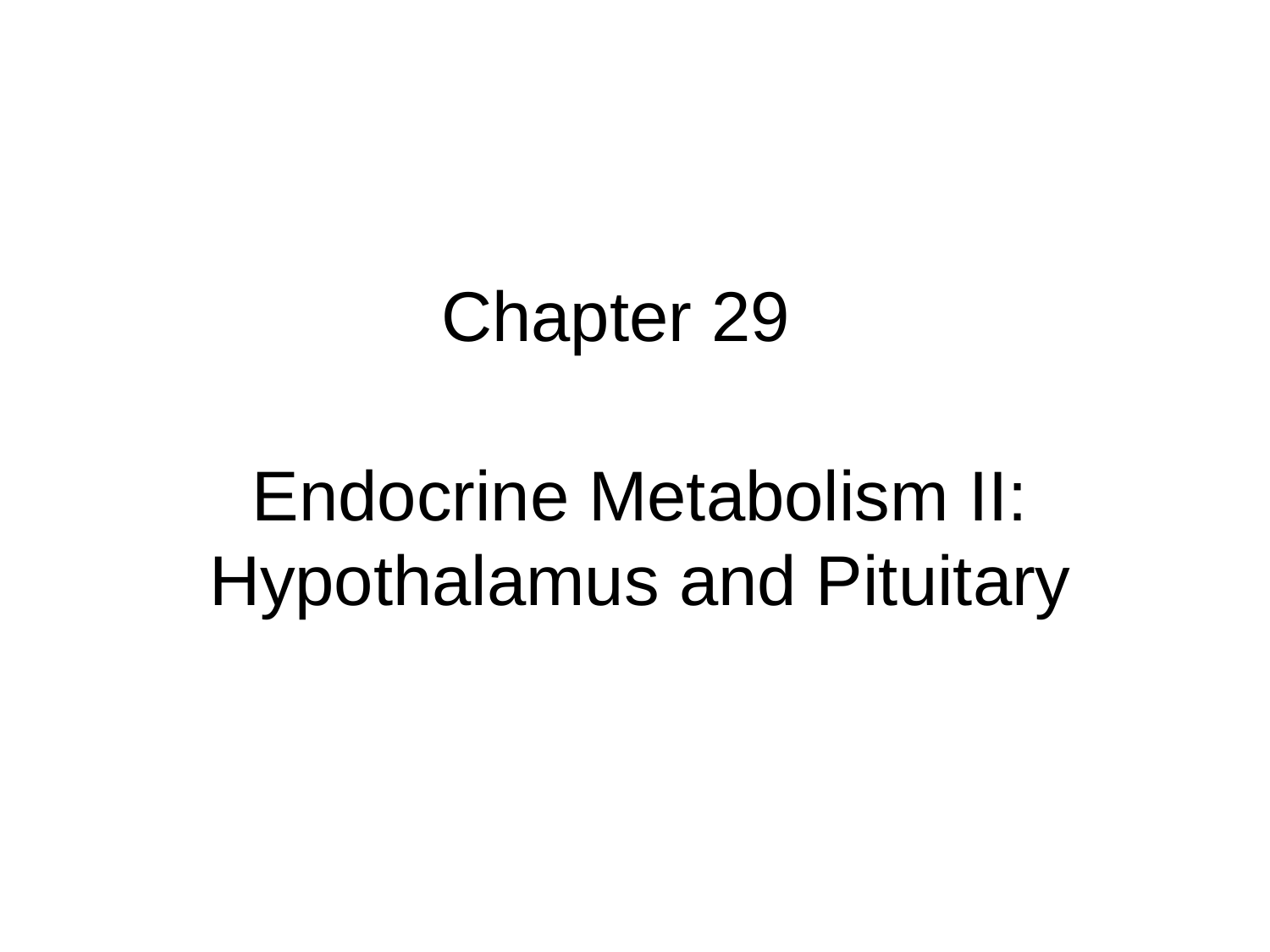

Chapter 29
Endocrine Metabolism II: Hypothalamus and Pituitary